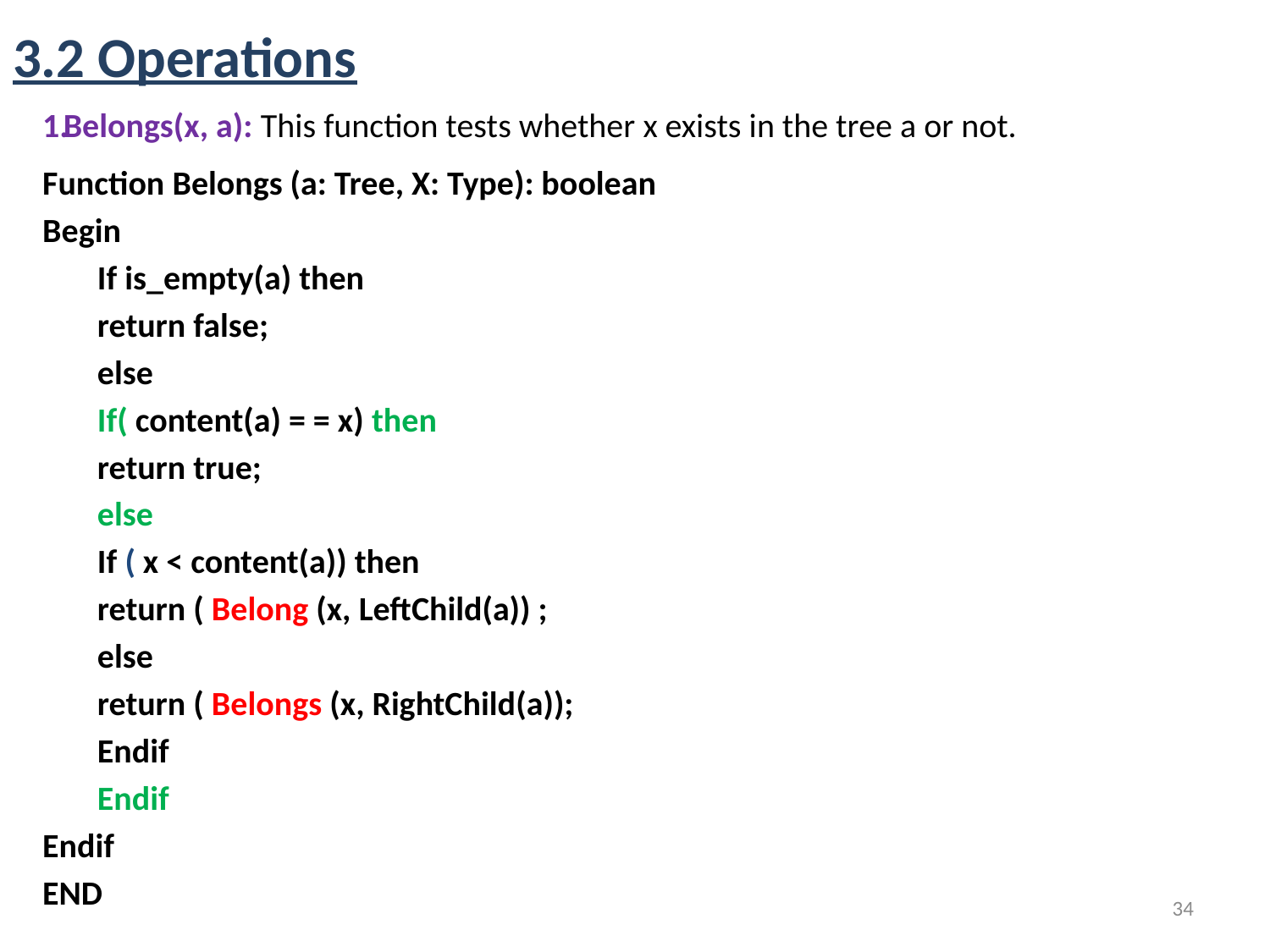

# 3.2 Operations
Belongs(x, a): This function tests whether x exists in the tree a or not.
Function Belongs (a: Tree, X: Type): boolean
Begin
	If is_empty(a) then
		return false;
	else
		If( content(a) = = x) then
			return true;
 		else
			If ( x < content(a)) then
				return ( Belong (x, LeftChild(a)) ;
			else
				return ( Belongs (x, RightChild(a));
			Endif
   		Endif
Endif
END
34